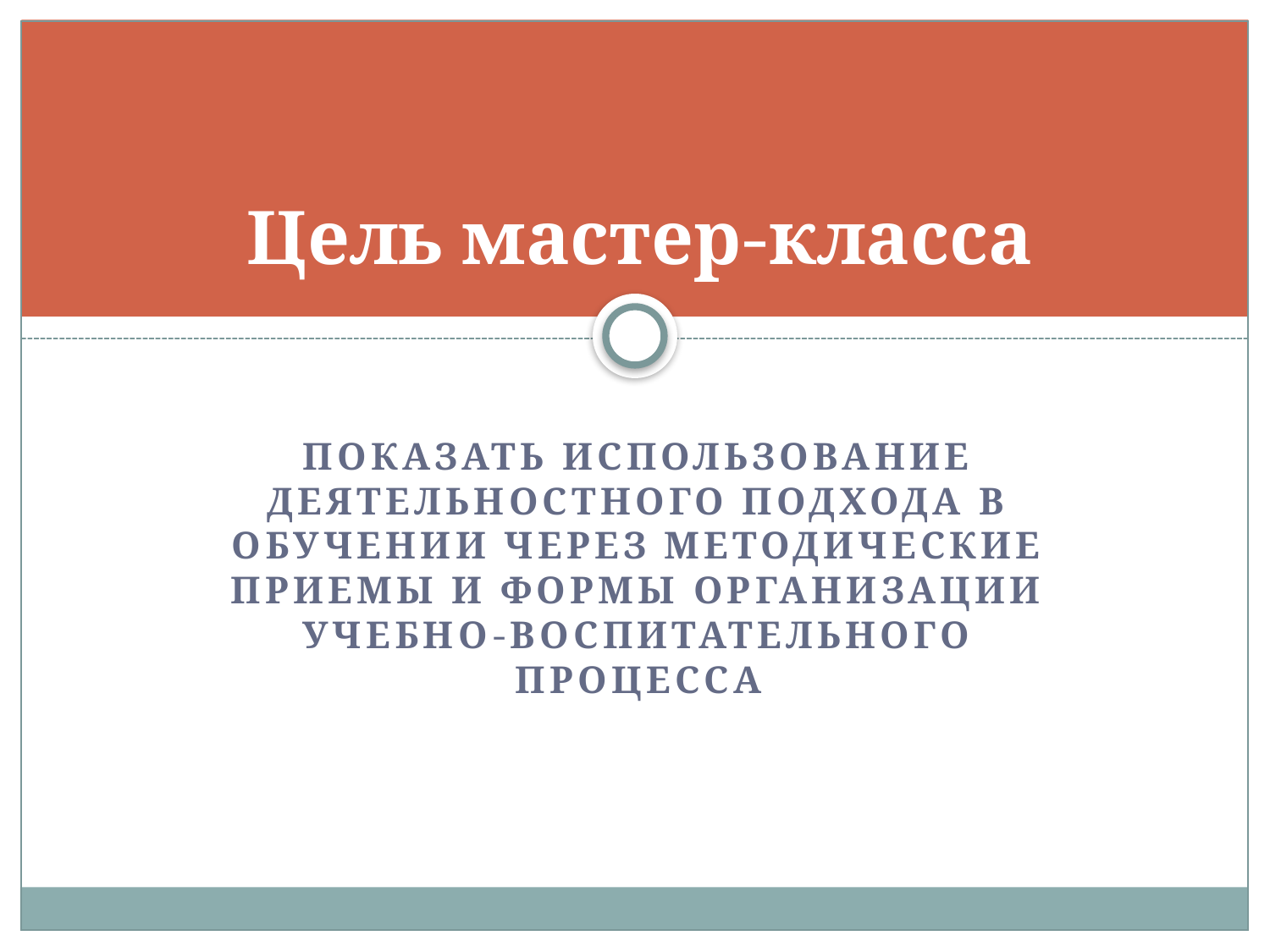

# Цель мастер-класса
показать использование деятельностного подхода в обучении через методические приемы и формы организации учебно-воспитательного процесса